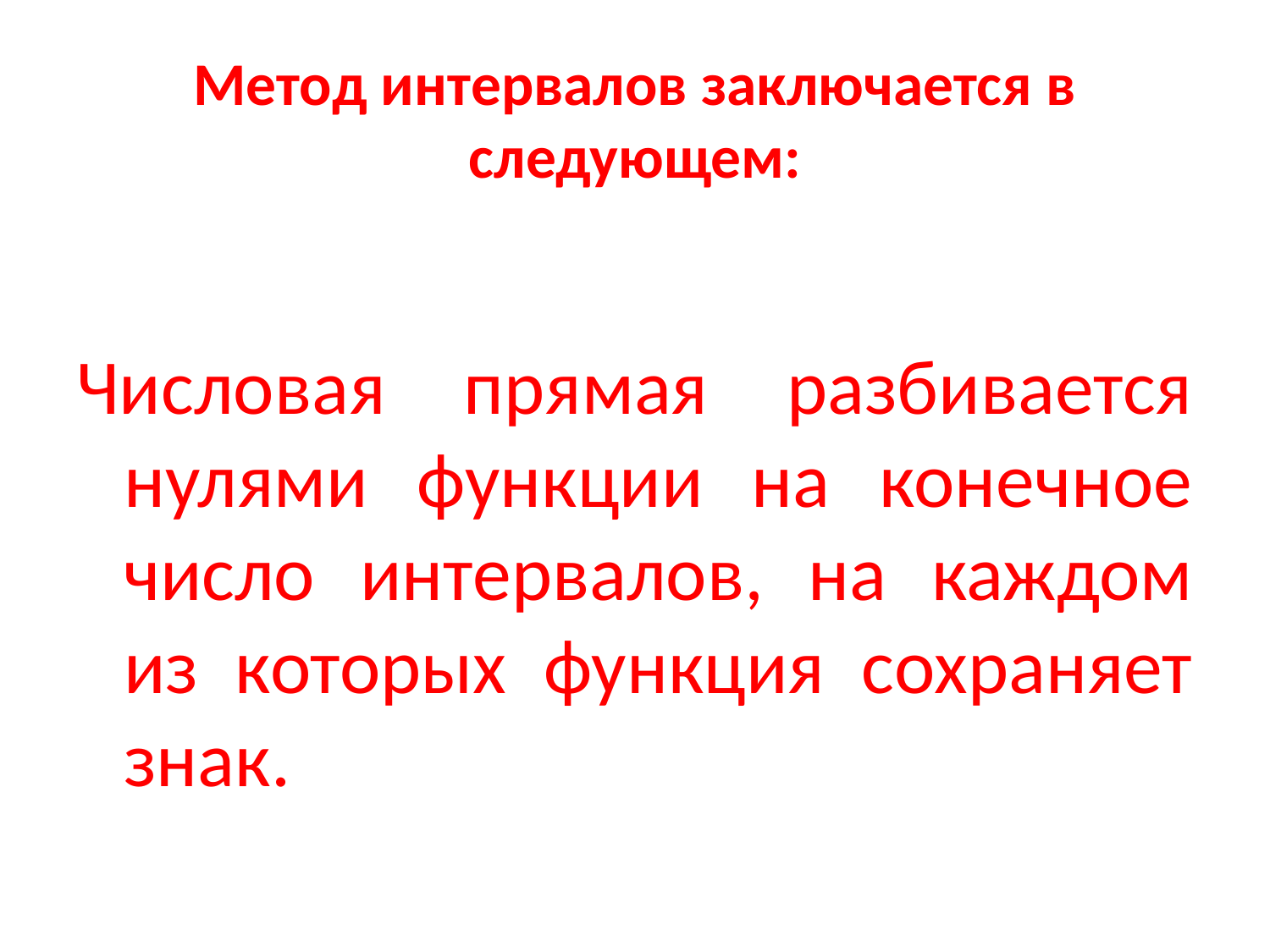

# Метод интервалов заключается в следующем:

Числовая прямая разбивается нулями функции на конечное число интервалов, на каждом из которых функция сохраняет знак.